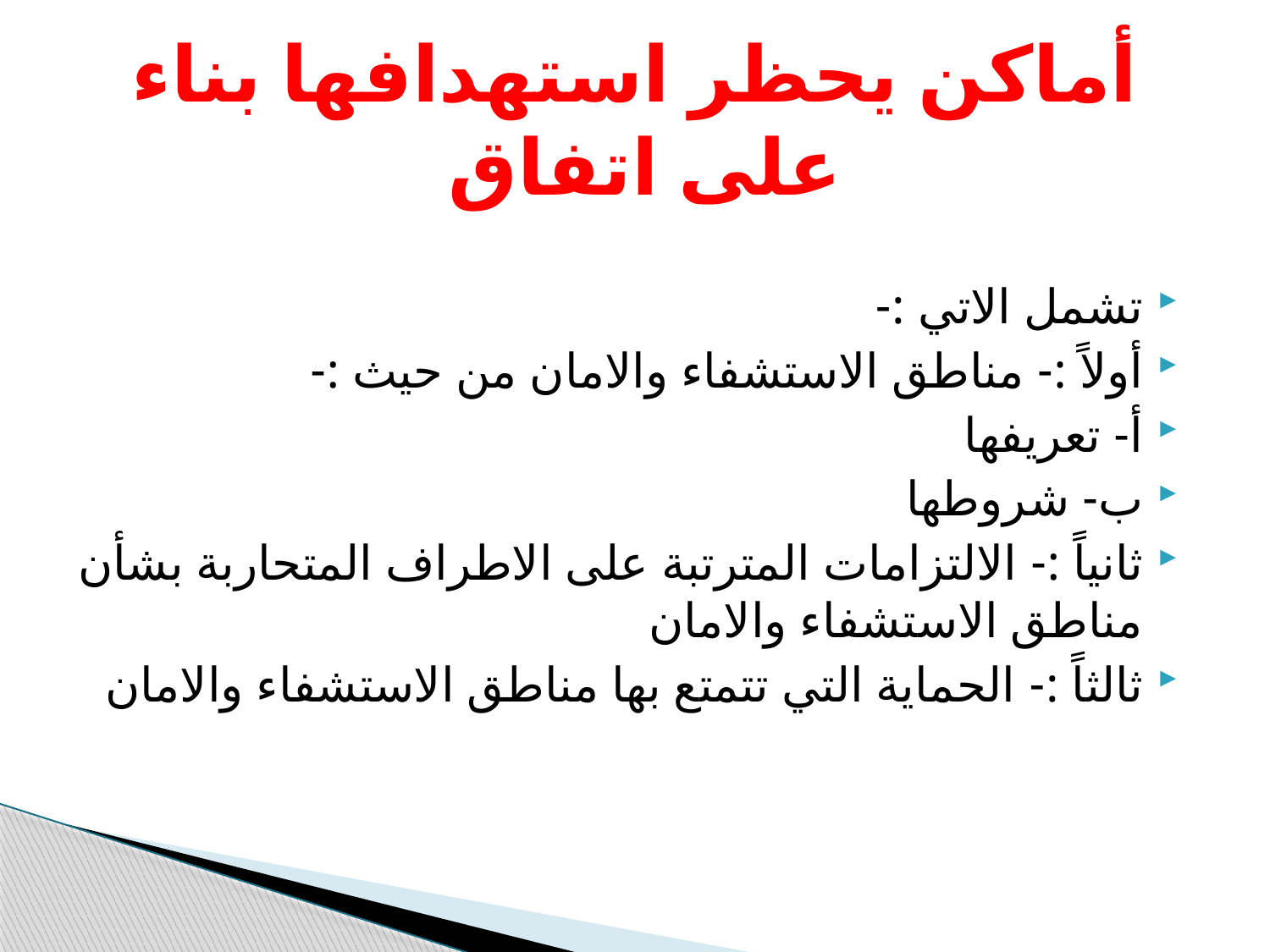

# أماكن يحظر استهدافها بناء على اتفاق

تشمل الاتي :-
أولاً :- مناطق الاستشفاء والامان من حيث :-
أ- تعريفها
ب- شروطها
ثانياً :- الالتزامات المترتبة على الاطراف المتحاربة بشأن مناطق الاستشفاء والامان
ثالثاً :- الحماية التي تتمتع بها مناطق الاستشفاء والامان